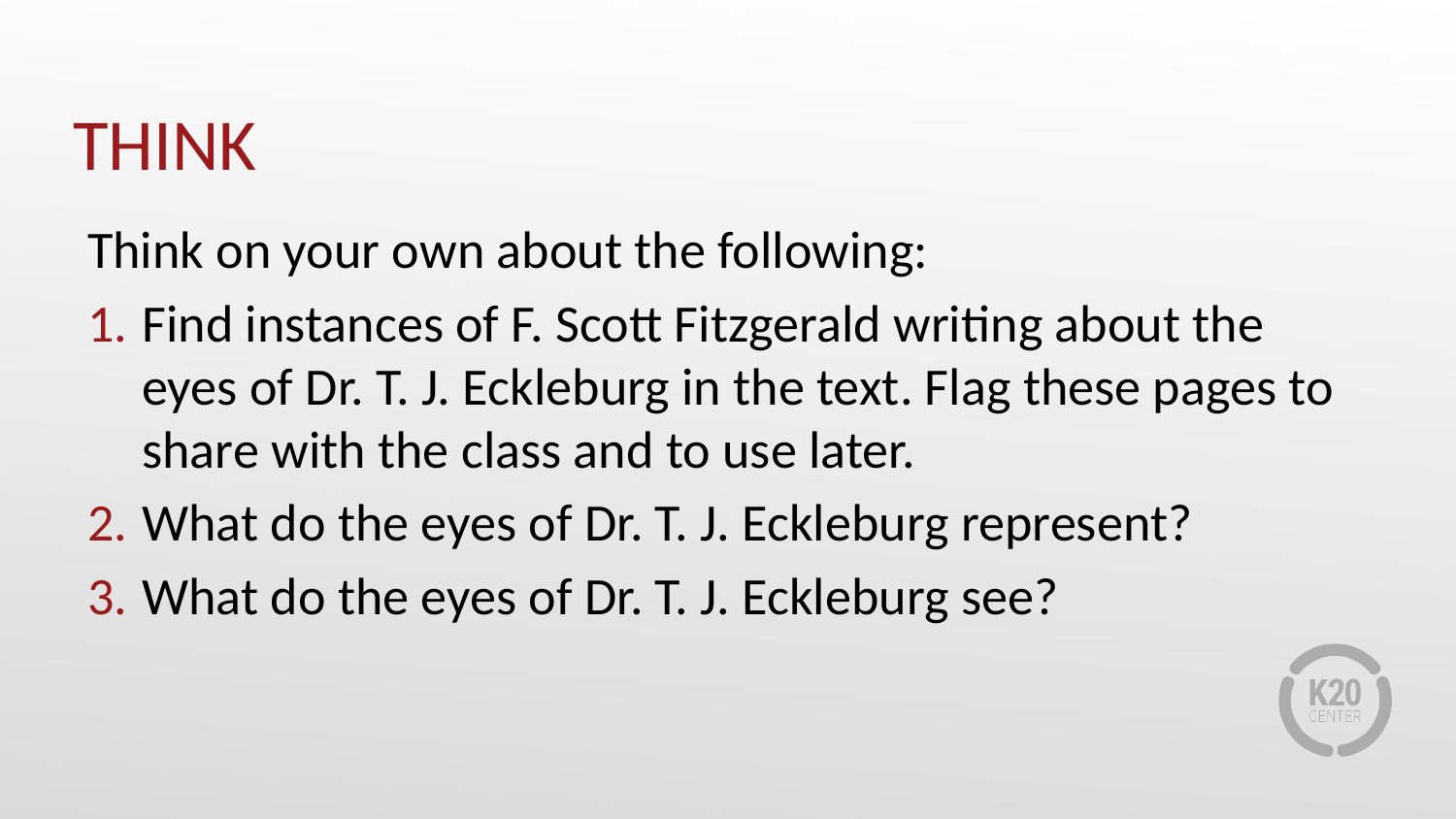

# THINK
Think on your own about the following:
Find instances of F. Scott Fitzgerald writing about the eyes of Dr. T. J. Eckleburg in the text. Flag these pages to share with the class and to use later.
What do the eyes of Dr. T. J. Eckleburg represent?
What do the eyes of Dr. T. J. Eckleburg see?